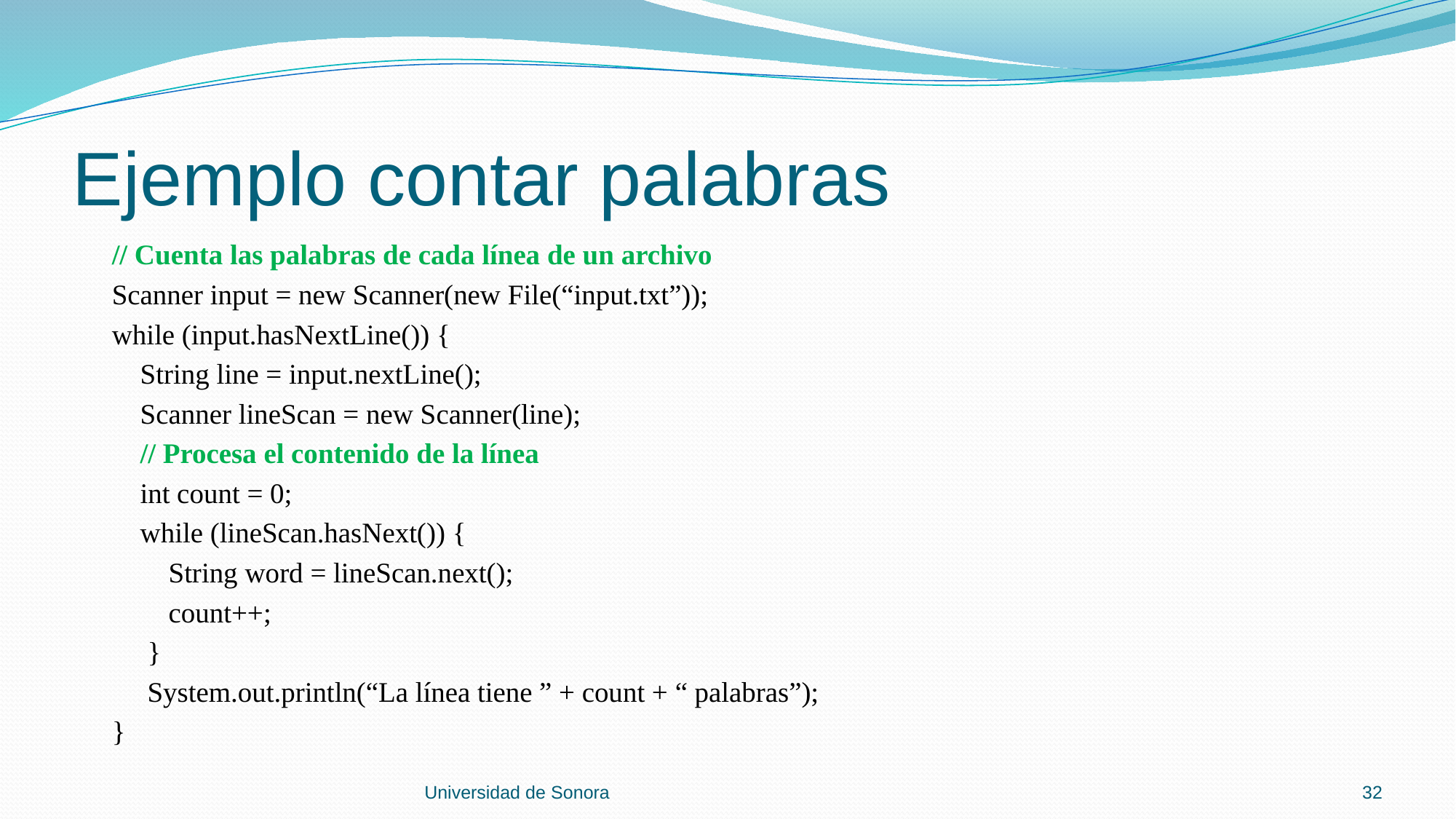

# Ejemplo contar palabras
    // Cuenta las palabras de cada línea de un archivo
    Scanner input = new Scanner(new File(“input.txt”));
    while (input.hasNextLine()) {
        String line = input.nextLine();
        Scanner lineScan = new Scanner(line);
        // Procesa el contenido de la línea
        int count = 0;
        while (lineScan.hasNext()) {
            String word = lineScan.next();
            count++;
         }
         System.out.println(“La línea tiene ” + count + “ palabras”);
    }
Universidad de Sonora
32